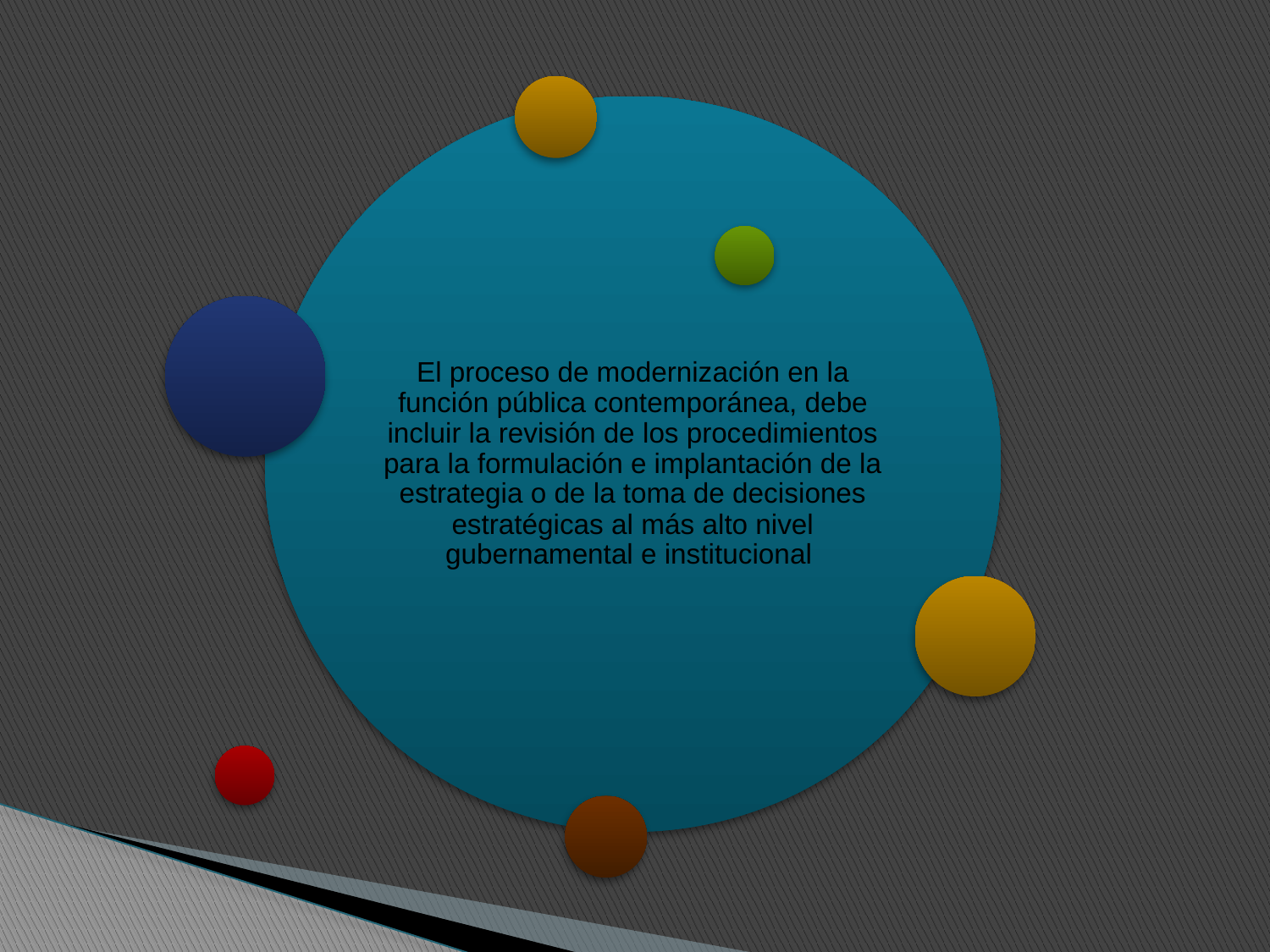

El proceso de modernización en la función pública contemporánea, debe incluir la revisión de los procedimientos para la formulación e implantación de la estrategia o de la toma de decisiones estratégicas al más alto nivel gubernamental e institucional